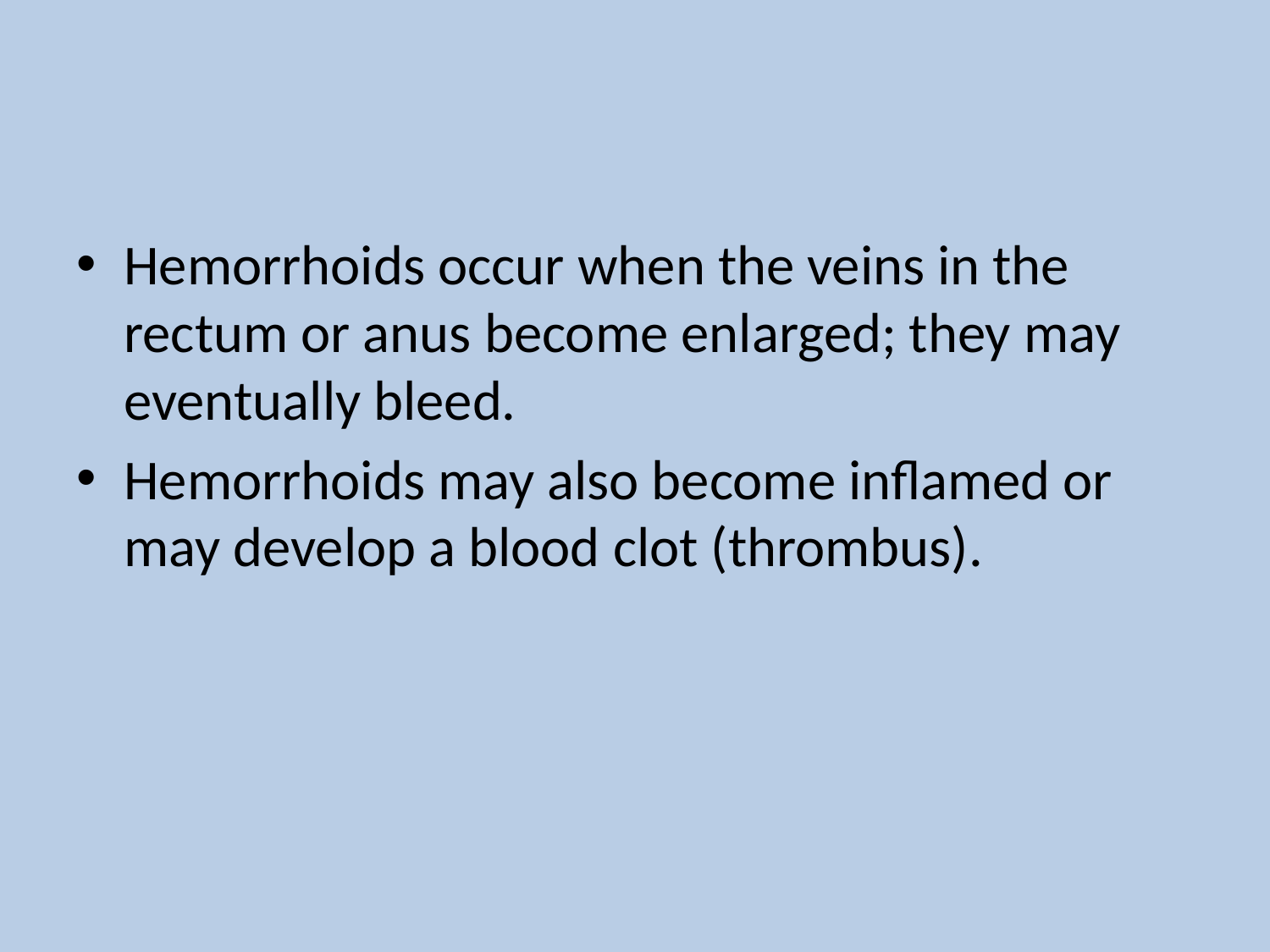

#
Hemorrhoids occur when the veins in the rectum or anus become enlarged; they may eventually bleed.
Hemorrhoids may also become inflamed or may develop a blood clot (thrombus).